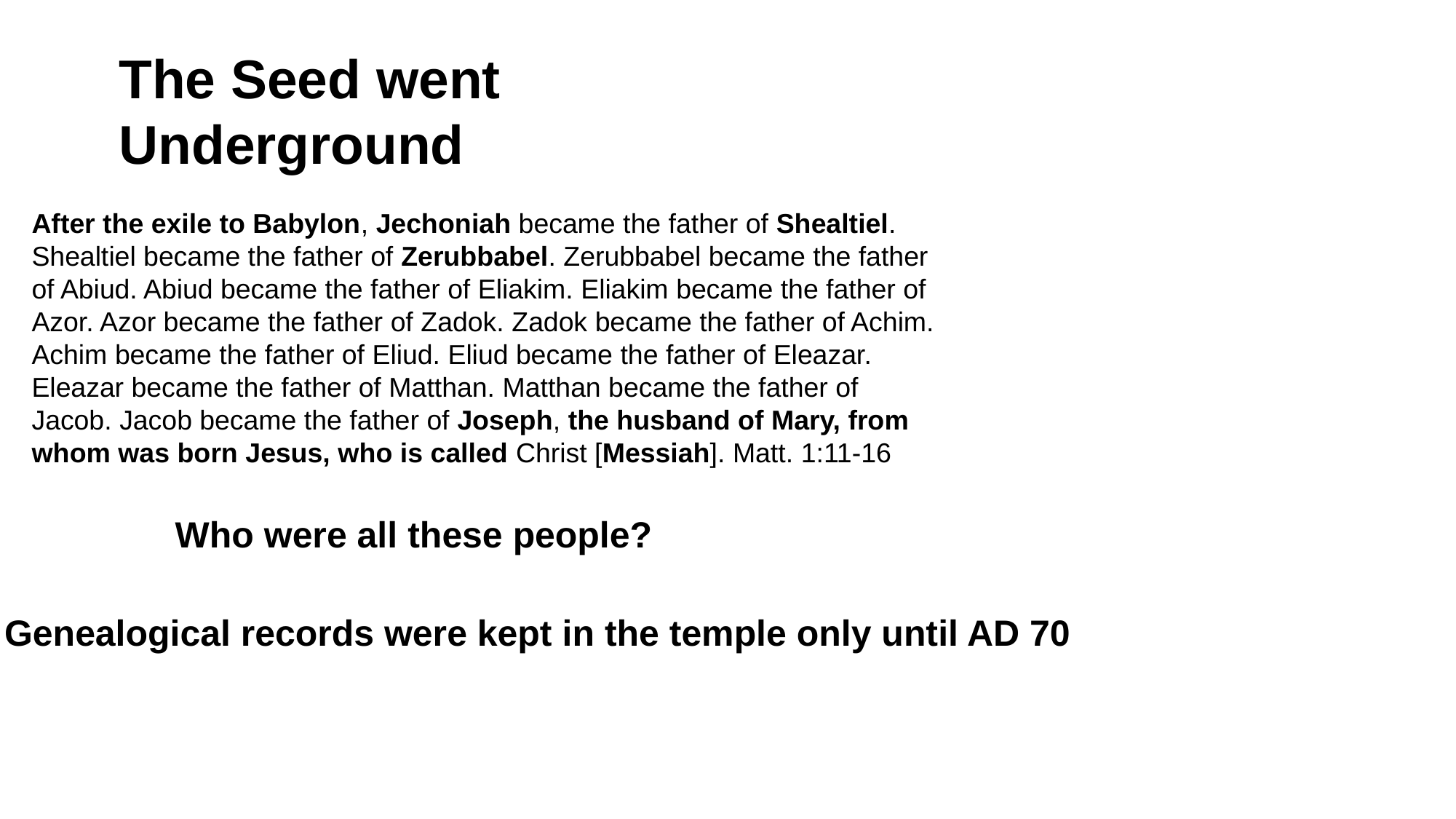

The Seed went Underground
After the exile to Babylon, Jechoniah became the father of Shealtiel. Shealtiel became the father of Zerubbabel. Zerubbabel became the father of Abiud. Abiud became the father of Eliakim. Eliakim became the father of Azor. Azor became the father of Zadok. Zadok became the father of Achim. Achim became the father of Eliud. Eliud became the father of Eleazar. Eleazar became the father of Matthan. Matthan became the father of Jacob. Jacob became the father of Joseph, the husband of Mary, from whom was born Jesus, who is called Christ [Messiah]. Matt. 1:11-16
Who were all these people?
Genealogical records were kept in the temple only until AD 70